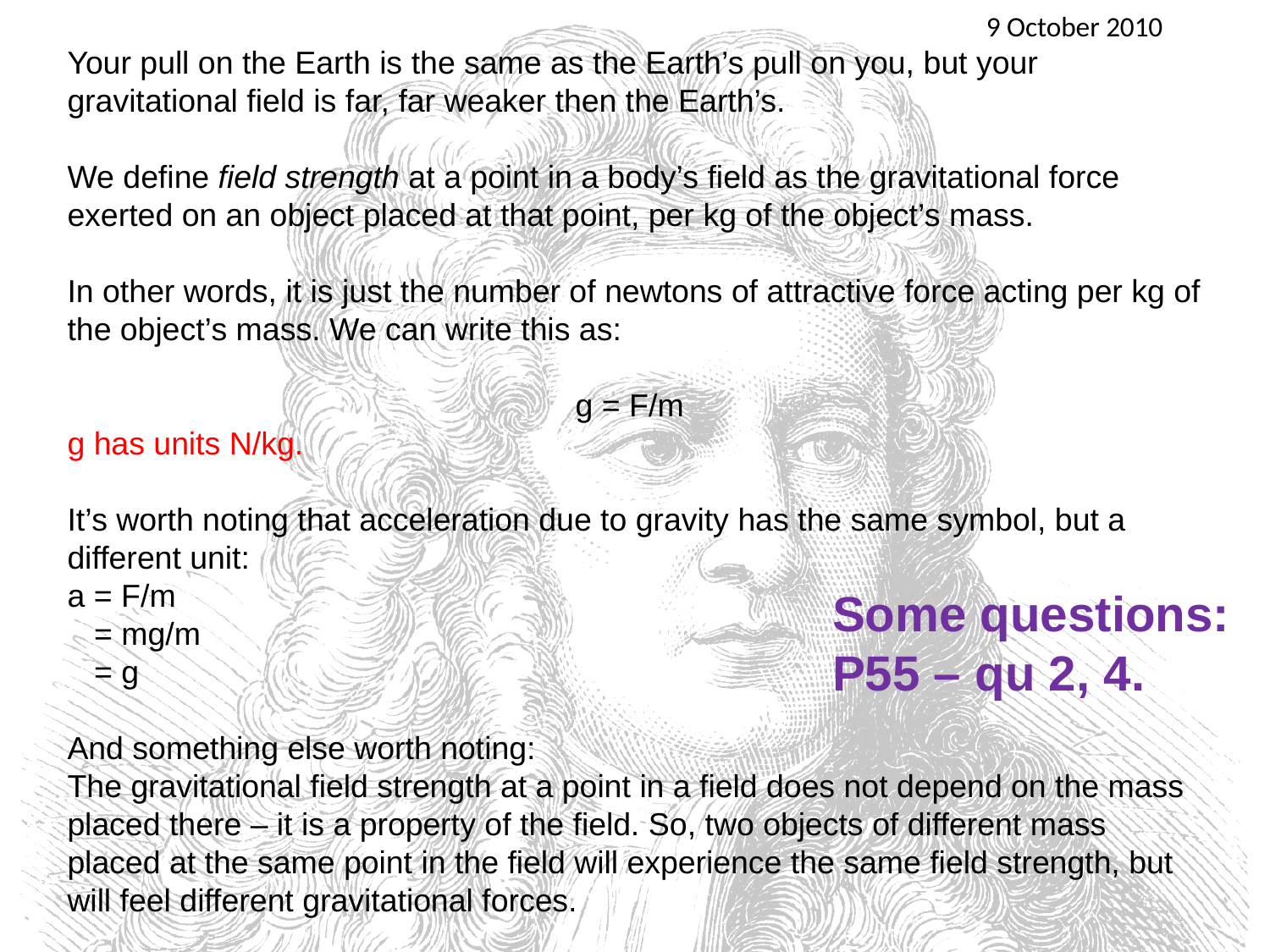

9 October 2010
Your pull on the Earth is the same as the Earth’s pull on you, but your gravitational field is far, far weaker then the Earth’s.

We define field strength at a point in a body’s field as the gravitational force exerted on an object placed at that point, per kg of the object’s mass.

In other words, it is just the number of newtons of attractive force acting per kg of the object’s mass. We can write this as:

				g = F/m
g has units N/kg.

It’s worth noting that acceleration due to gravity has the same symbol, but a different unit:
a = F/m
   = mg/m
   = g

And something else worth noting:
The gravitational field strength at a point in a field does not depend on the mass placed there – it is a property of the field. So, two objects of different mass placed at the same point in the field will experience the same field strength, but will feel different gravitational forces.
Some questions:
P55 – qu 2, 4.